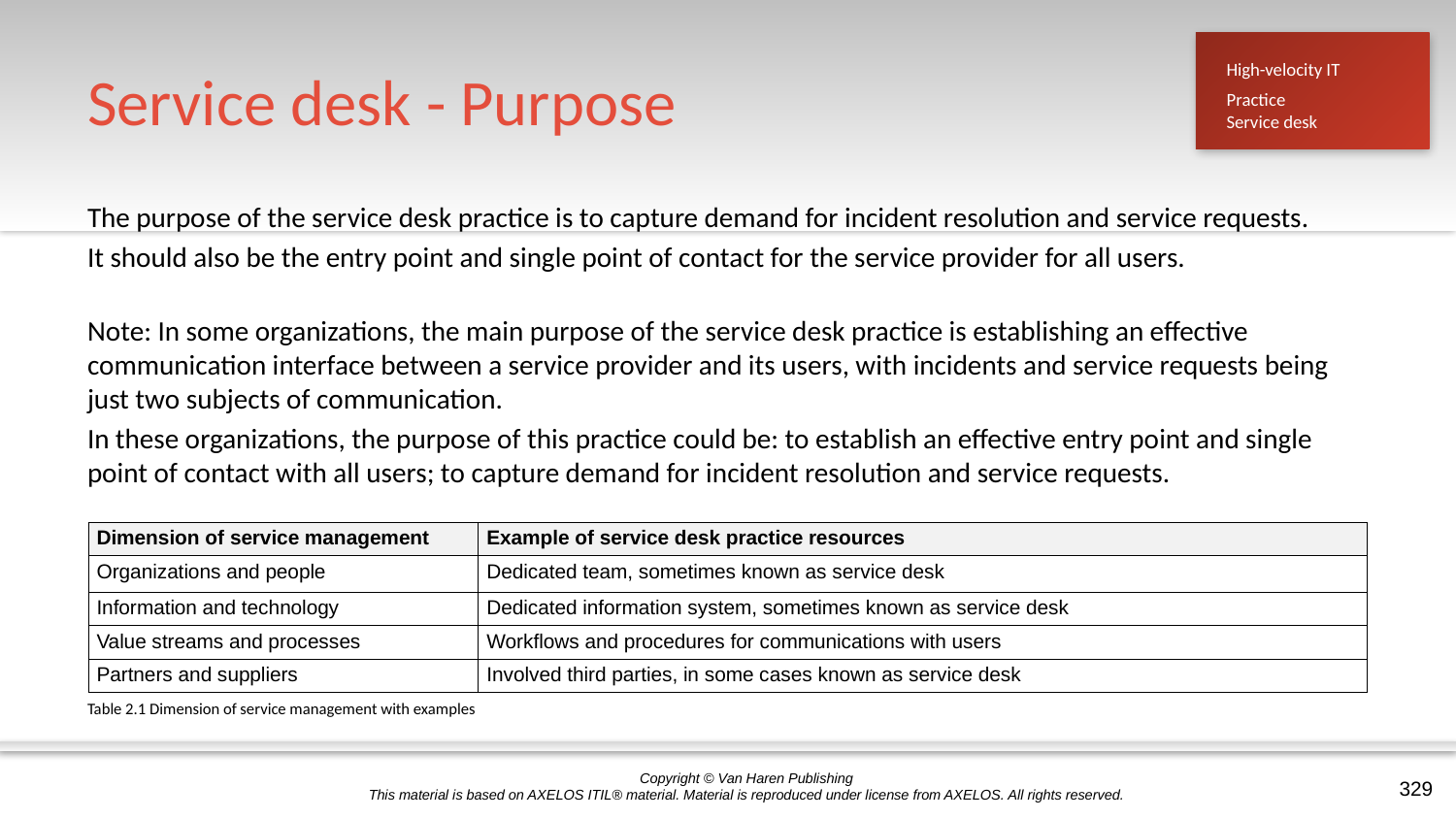

# Service desk - Purpose
High-velocity IT
Practice
Service desk
The purpose of the service desk practice is to capture demand for incident resolution and service requests.
It should also be the entry point and single point of contact for the service provider for all users.

Note: In some organizations, the main purpose of the service desk practice is establishing an effective communication interface between a service provider and its users, with incidents and service requests being just two subjects of communication.
In these organizations, the purpose of this practice could be: to establish an effective entry point and single point of contact with all users; to capture demand for incident resolution and service requests.

| Dimension of service management | Example of service desk practice resources |
| --- | --- |
| Organizations and people | Dedicated team, sometimes known as service desk |
| Information and technology | Dedicated information system, sometimes known as service desk |
| Value streams and processes | Workflows and procedures for communications with users |
| Partners and suppliers | Involved third parties, in some cases known as service desk |
Table 2.1 Dimension of service management with examples